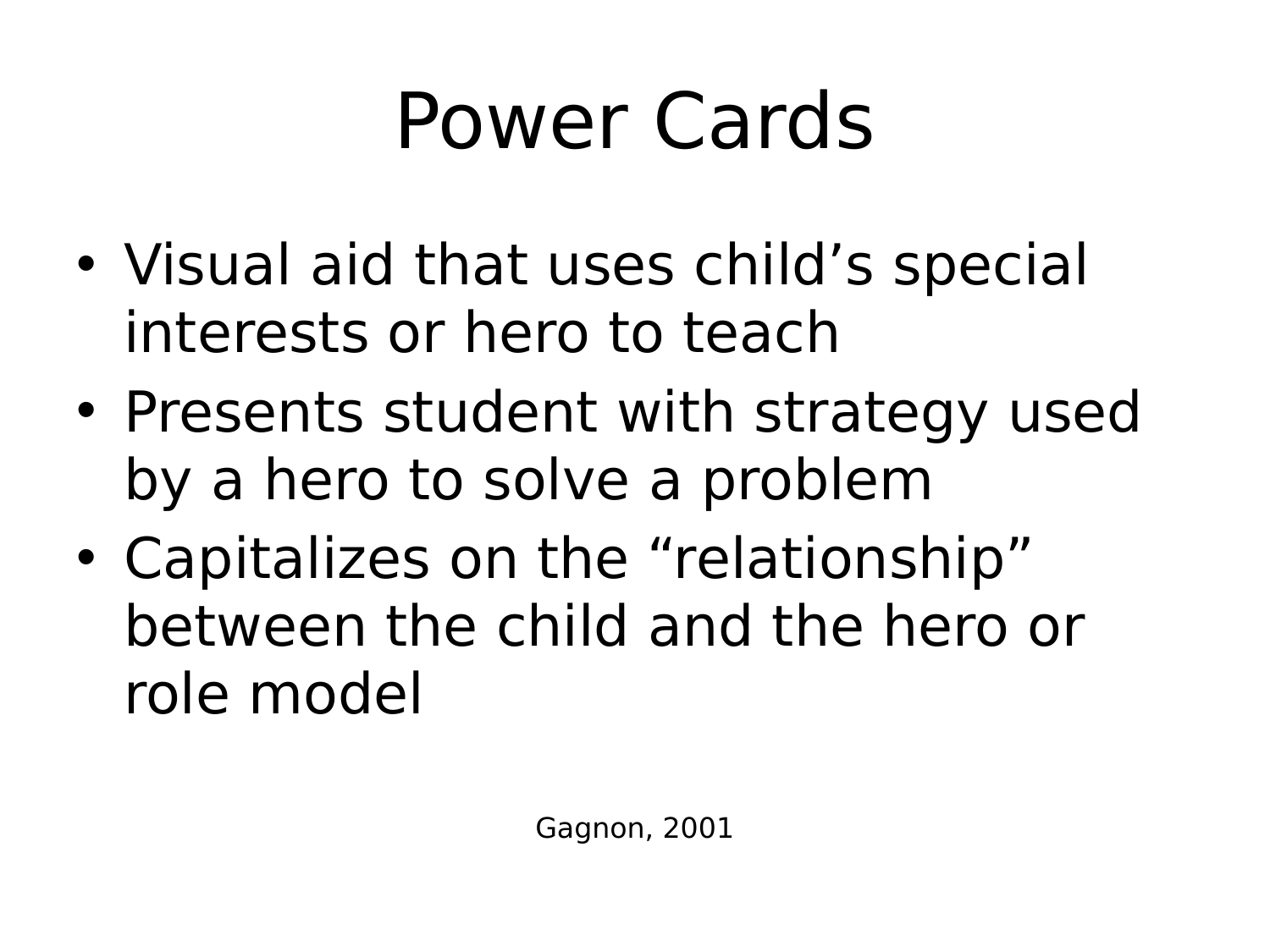

# Power Cards
Visual aid that uses child’s special interests or hero to teach
Presents student with strategy used by a hero to solve a problem
Capitalizes on the “relationship” between the child and the hero or role model

Gagnon, 2001